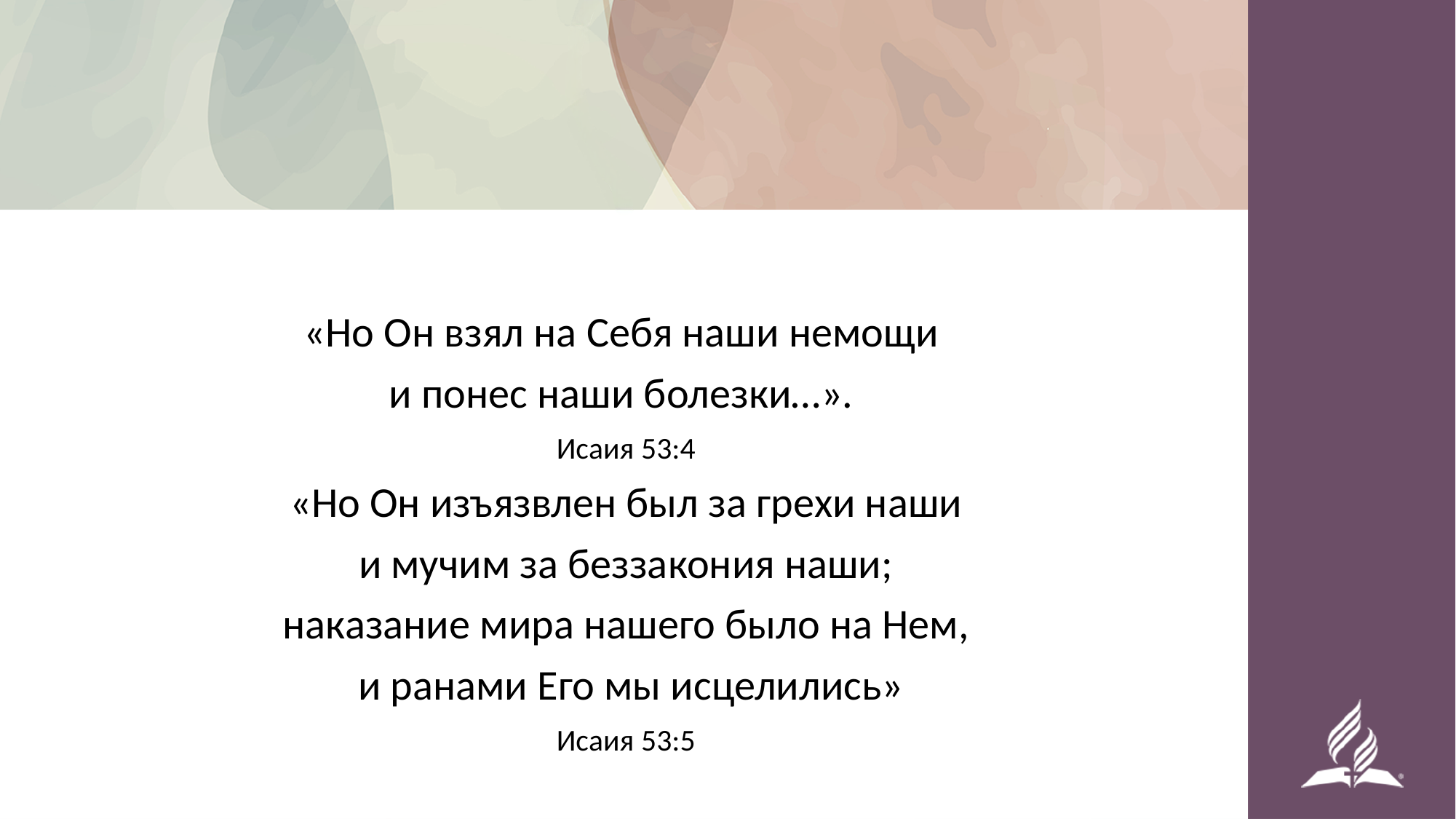

#

«Но Он взял на Себя наши немощи
и понес наши болезки…».
Исаия 53:4
«Но Он изъязвлен был за грехи наши
 и мучим за беззакония наши;
наказание мира нашего было на Нем,
 и ранами Его мы исцелились»
Исаия 53:5